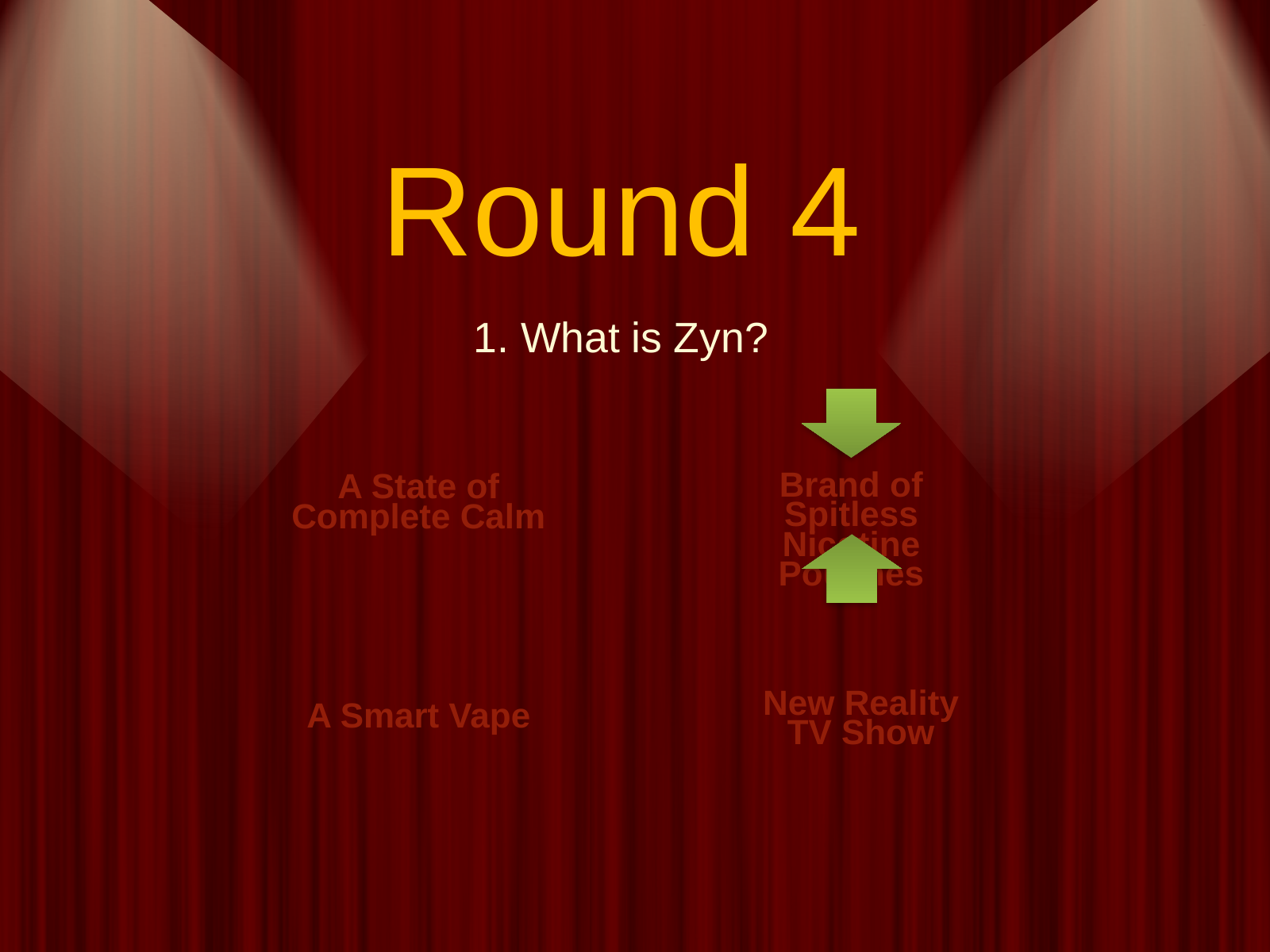

Round 4
1. What is Zyn?

Brand of Spitless Nicotine Pouches
A State of Complete Calm

New Reality TV Show
A Smart Vape